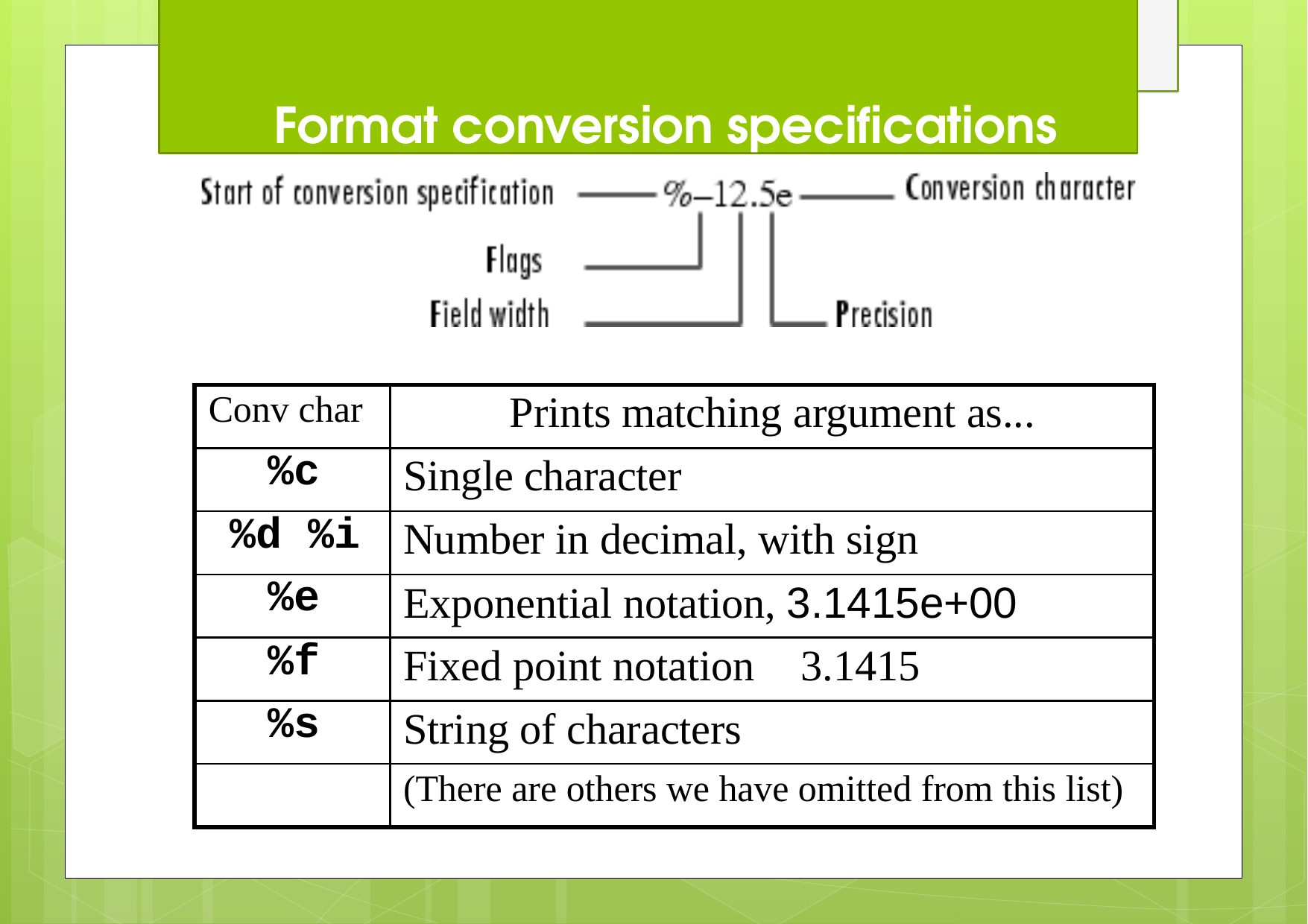

# Format conversion specifications

| Conv char | Prints matching argument as... |
| --- | --- |
| %c | Single character |
| %d %i | Number in decimal, with sign |
| %e | Exponential notation, 3.1415e+00 |
| %f | Fixed point notation 3.1415 |
| %s | String of characters |
|  | (There are others we have omitted from this list) |